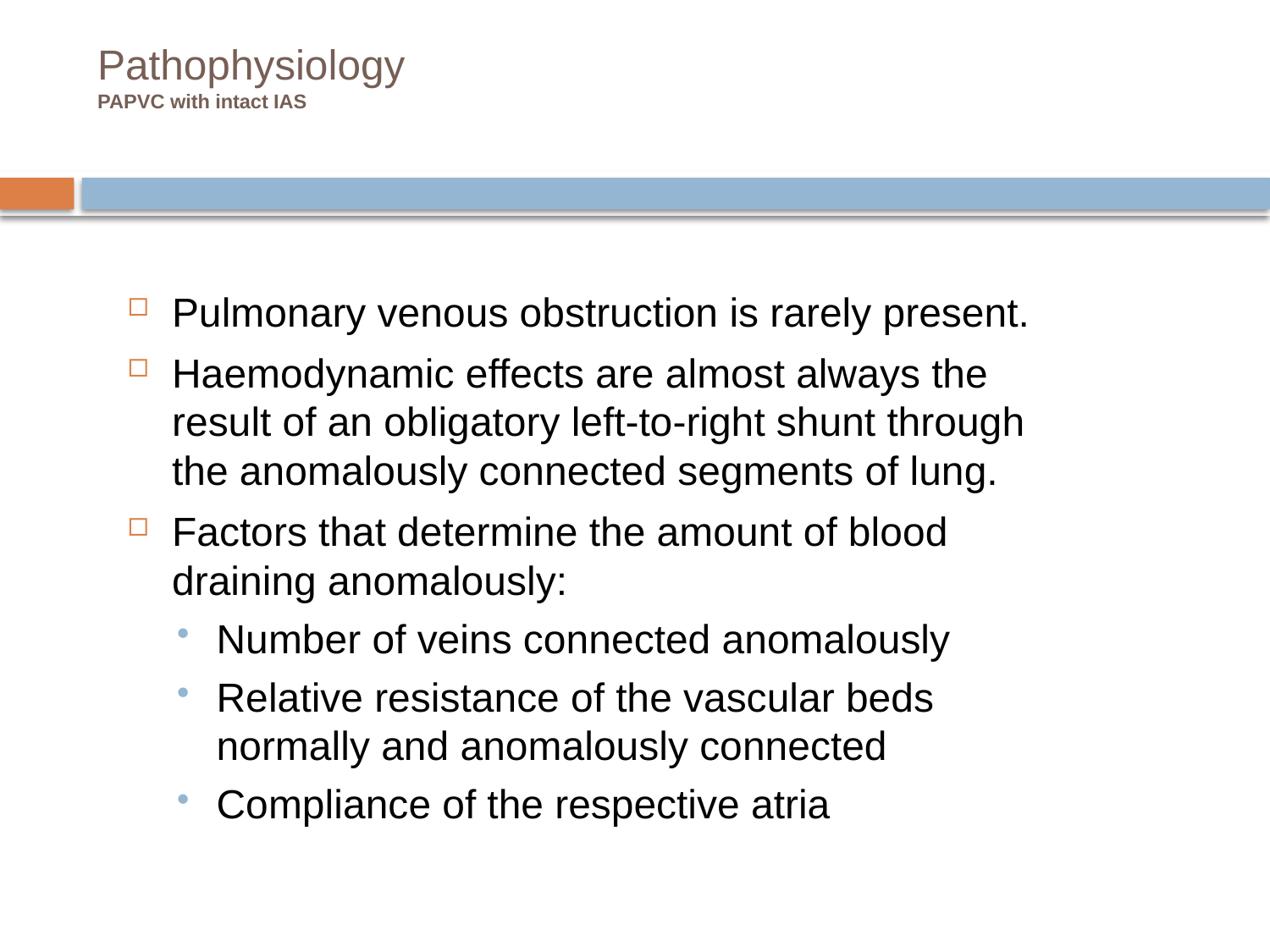

# Pathophysiology PAPVC with intact IAS
Pulmonary venous obstruction is rarely present.
Haemodynamic effects are almost always the result of an obligatory left-to-right shunt through the anomalously connected segments of lung.
Factors that determine the amount of blood draining anomalously:
Number of veins connected anomalously
Relative resistance of the vascular beds normally and anomalously connected
Compliance of the respective atria